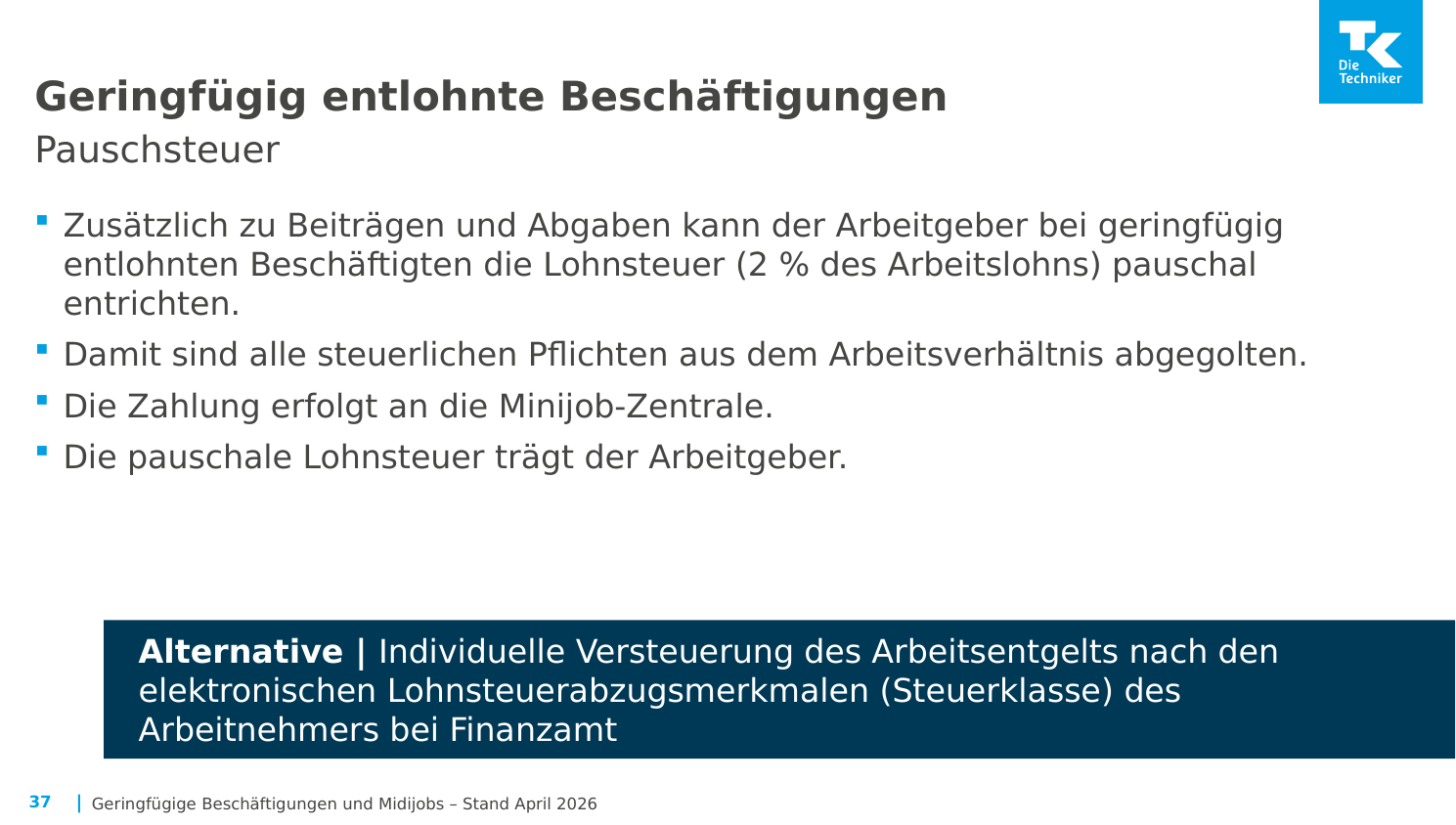

# Geringfügig entlohnte Beschäftigungen Pauschsteuer
Zusätzlich zu Beiträgen und Abgaben kann der Arbeitgeber bei geringfügig entlohnten Beschäftigten die Lohnsteuer (2 % des Arbeitslohns) pauschal entrichten.
Damit sind alle steuerlichen Pflichten aus dem Arbeitsverhältnis abgegolten.
Die Zahlung erfolgt an die Minijob-Zentrale.
Die pauschale Lohnsteuer trägt der Arbeitgeber.

Alternative | Individuelle Versteuerung des Arbeitsentgelts nach den elektronischen Lohnsteuerabzugsmerkmalen (Steuerklasse) des Arbeitnehmers bei Finanzamt
37
Geringfügige Beschäftigungen und Midijobs – Stand April 2026